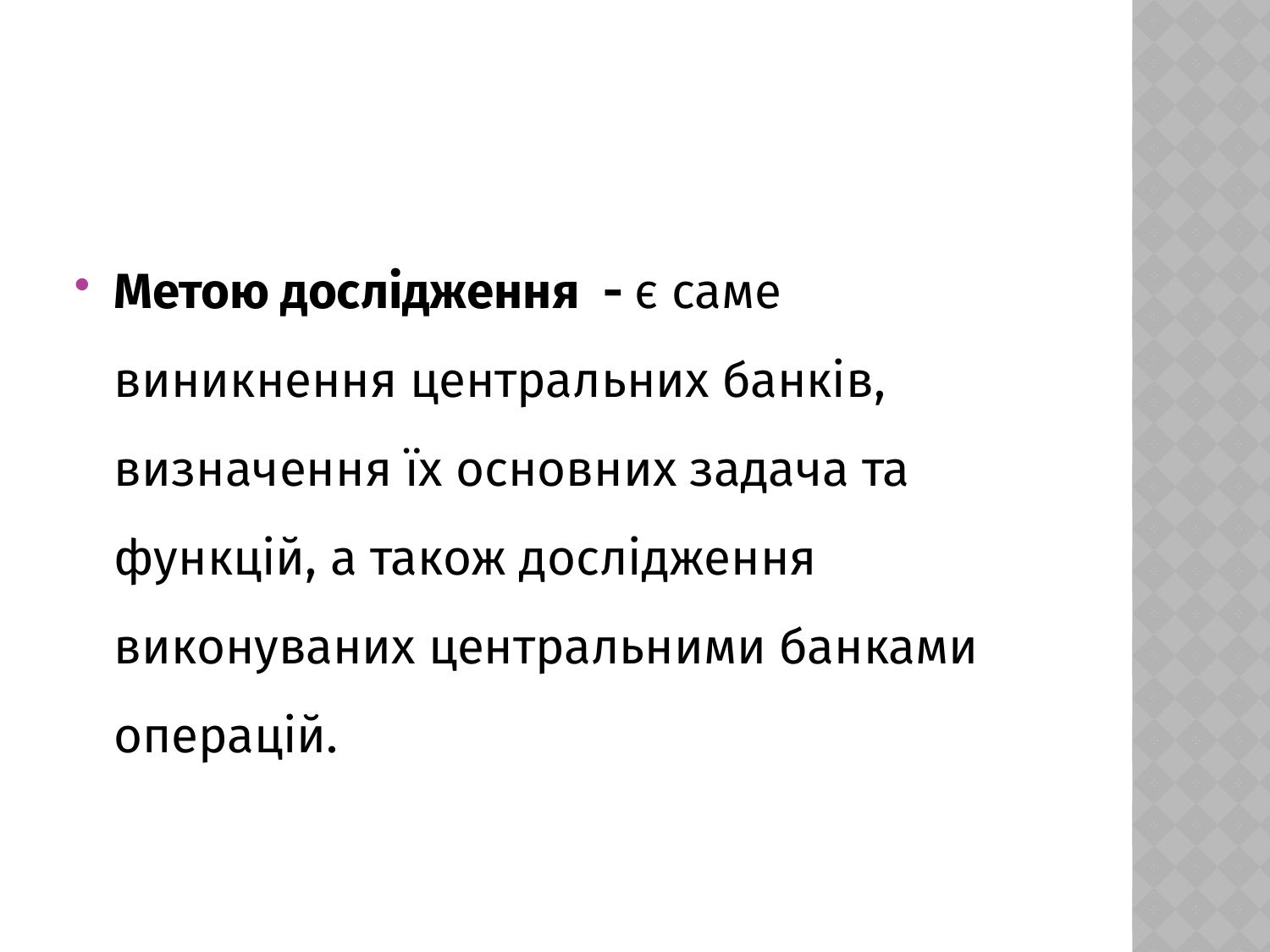

Метою дослідження  - є саме виникнення центральних банків, визначення їх основних задача та функцій, а також дослідження виконуваних центральними банками операцій.